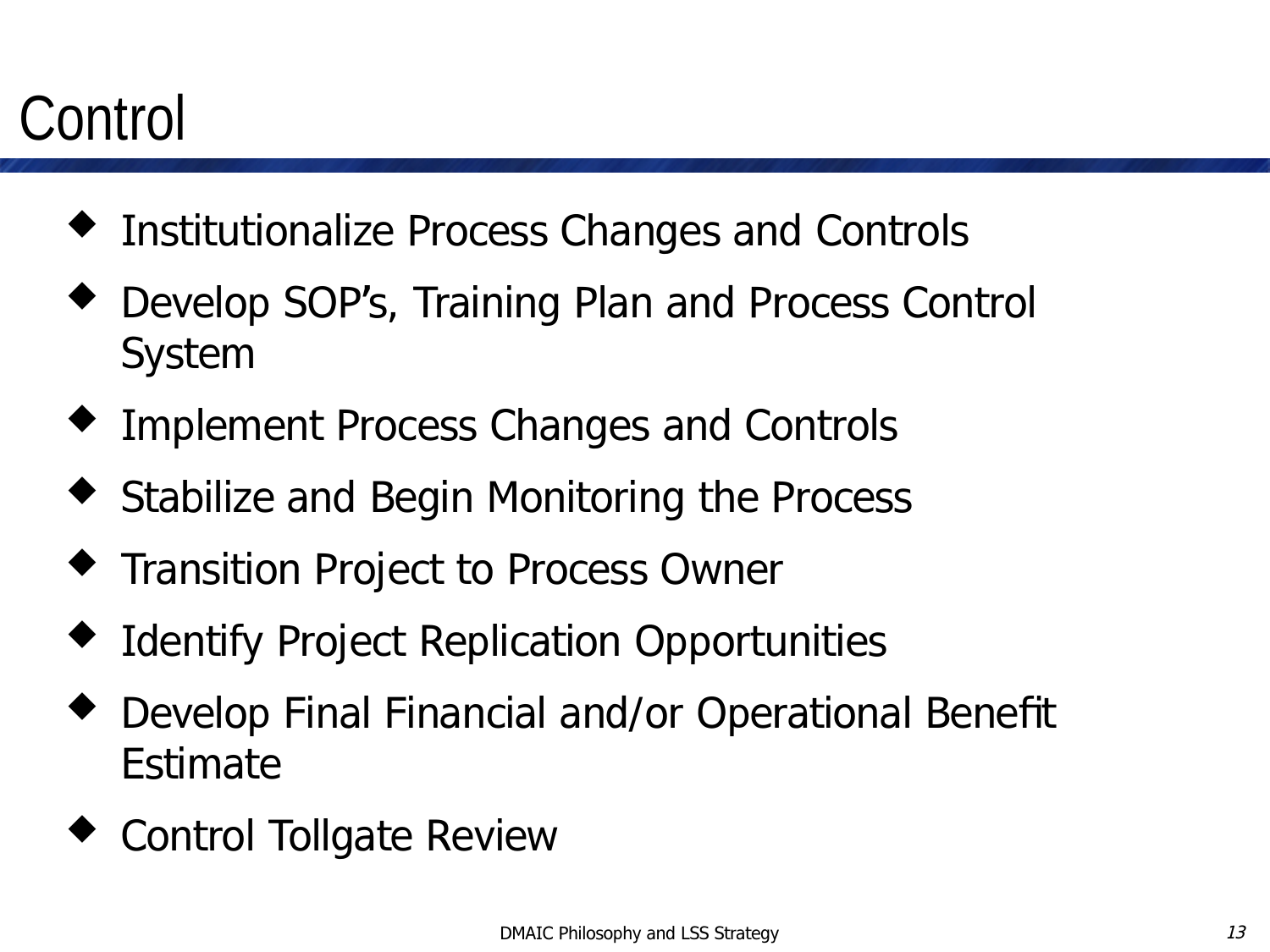

# Control
Institutionalize Process Changes and Controls
Develop SOP’s, Training Plan and Process Control System
Implement Process Changes and Controls
Stabilize and Begin Monitoring the Process
Transition Project to Process Owner
Identify Project Replication Opportunities
Develop Final Financial and/or Operational Benefit Estimate
Control Tollgate Review
13
DMAIC Philosophy and LSS Strategy